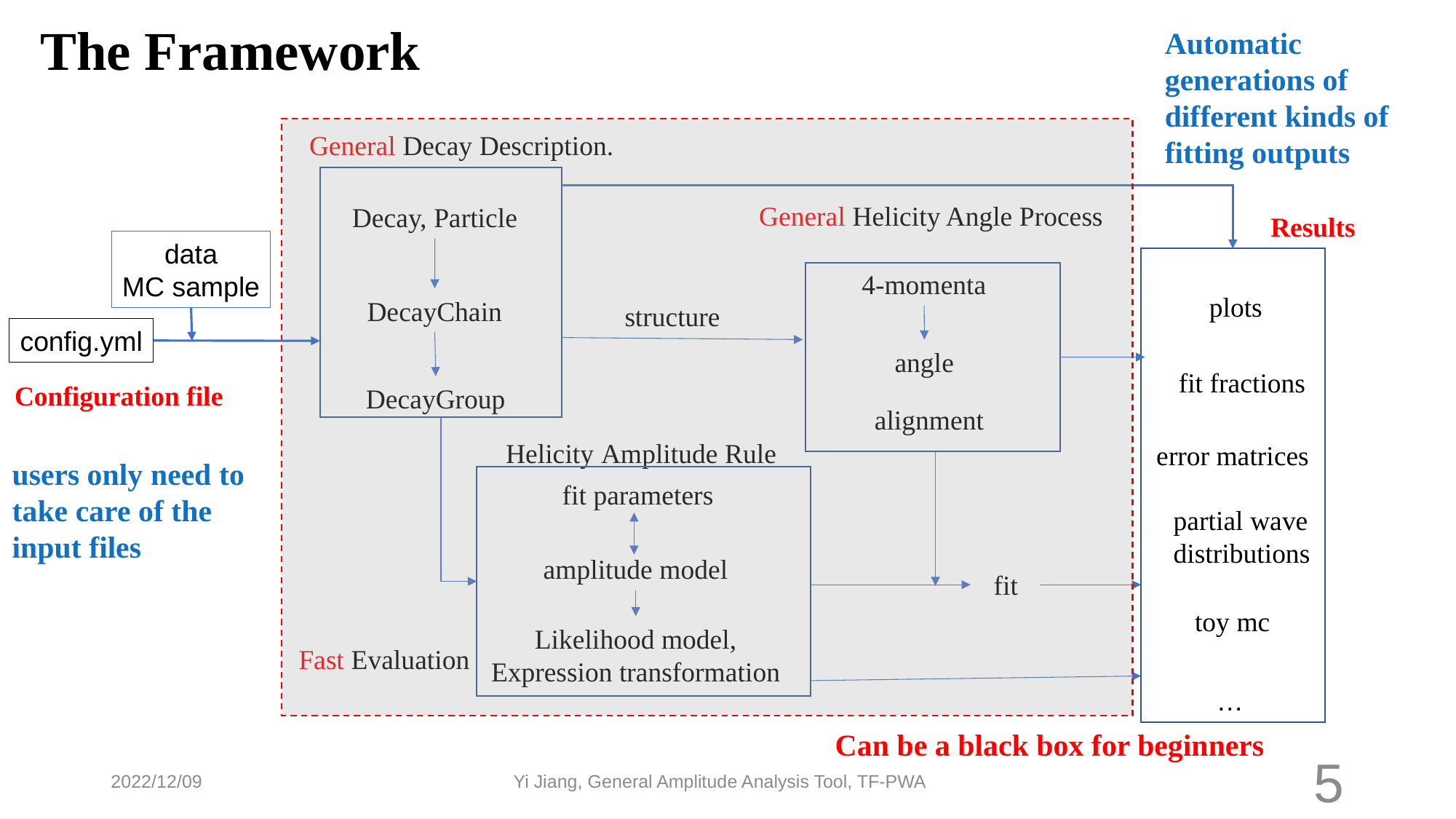

The Framework
Automatic generations of different kinds of fitting outputs

   General Decay Description.

General Helicity Angle Process
Decay, Particle
Results
data
MC sample

4-momenta

plots
DecayChain
structure
config.yml
angle
fit fractions
Configuration file
DecayGroup
alignment
Helicity Amplitude Rule
error matrices
users only need to take care of the input files

fit parameters
partial wave
distributions
amplitude model
fit
toy mc
Likelihood model,
Expression transformation
Fast Evaluation
…
Can be a black box for beginners
2022/12/09
Yi Jiang, General Amplitude Analysis Tool, TF-PWA
5